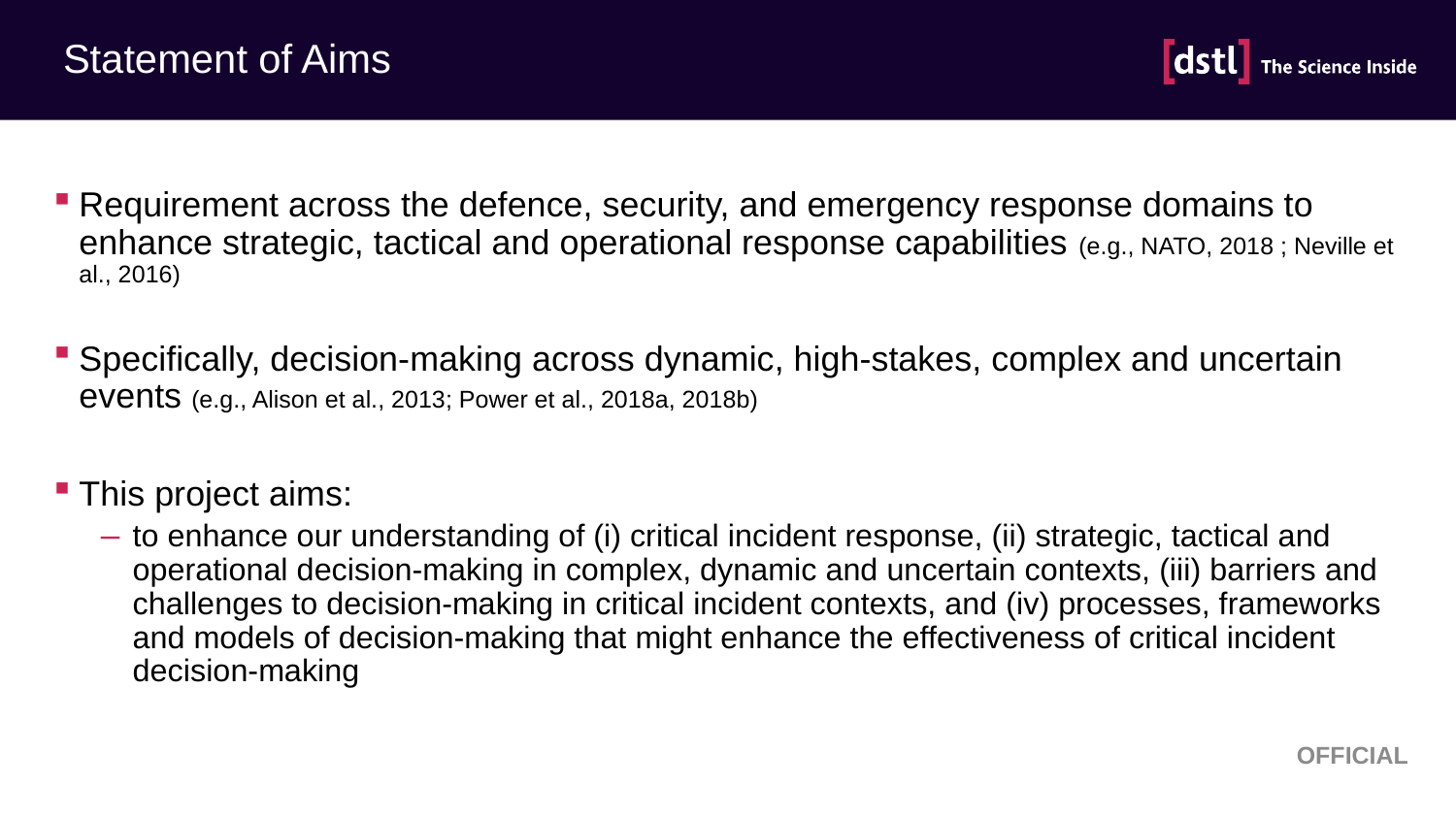

# Statement of Aims
Requirement across the defence, security, and emergency response domains to enhance strategic, tactical and operational response capabilities (e.g., NATO, 2018 ; Neville et al., 2016)

Specifically, decision-making across dynamic, high-stakes, complex and uncertain events (e.g., Alison et al., 2013; Power et al., 2018a, 2018b)

This project aims:
to enhance our understanding of (i) critical incident response, (ii) strategic, tactical and operational decision-making in complex, dynamic and uncertain contexts, (iii) barriers and challenges to decision-making in critical incident contexts, and (iv) processes, frameworks and models of decision-making that might enhance the effectiveness of critical incident decision-making
OFFICIAL